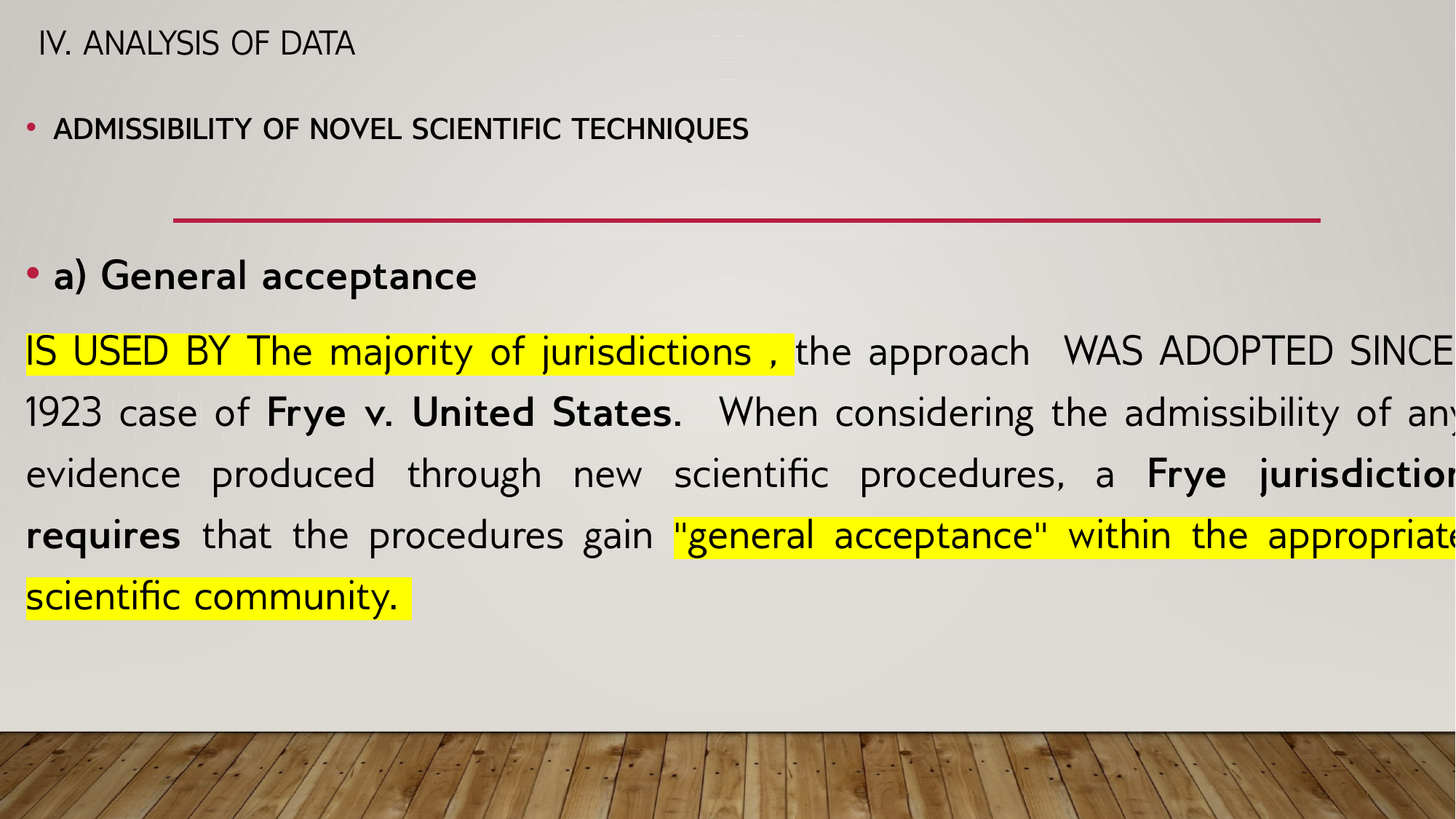

# Iv. Analysis of data
ADMISSIBILITY OF NOVEL SCIENTIFIC TECHNIQUES

a) General acceptance
IS USED BY The majority of jurisdictions , the approach  WAS ADOPTED SINCE  1923 case of Frye v. United States.  When considering the admissibility of any evidence produced through new scientific procedures, a Frye jurisdiction requires that the procedures gain "general acceptance" within the appropriate scientific community.